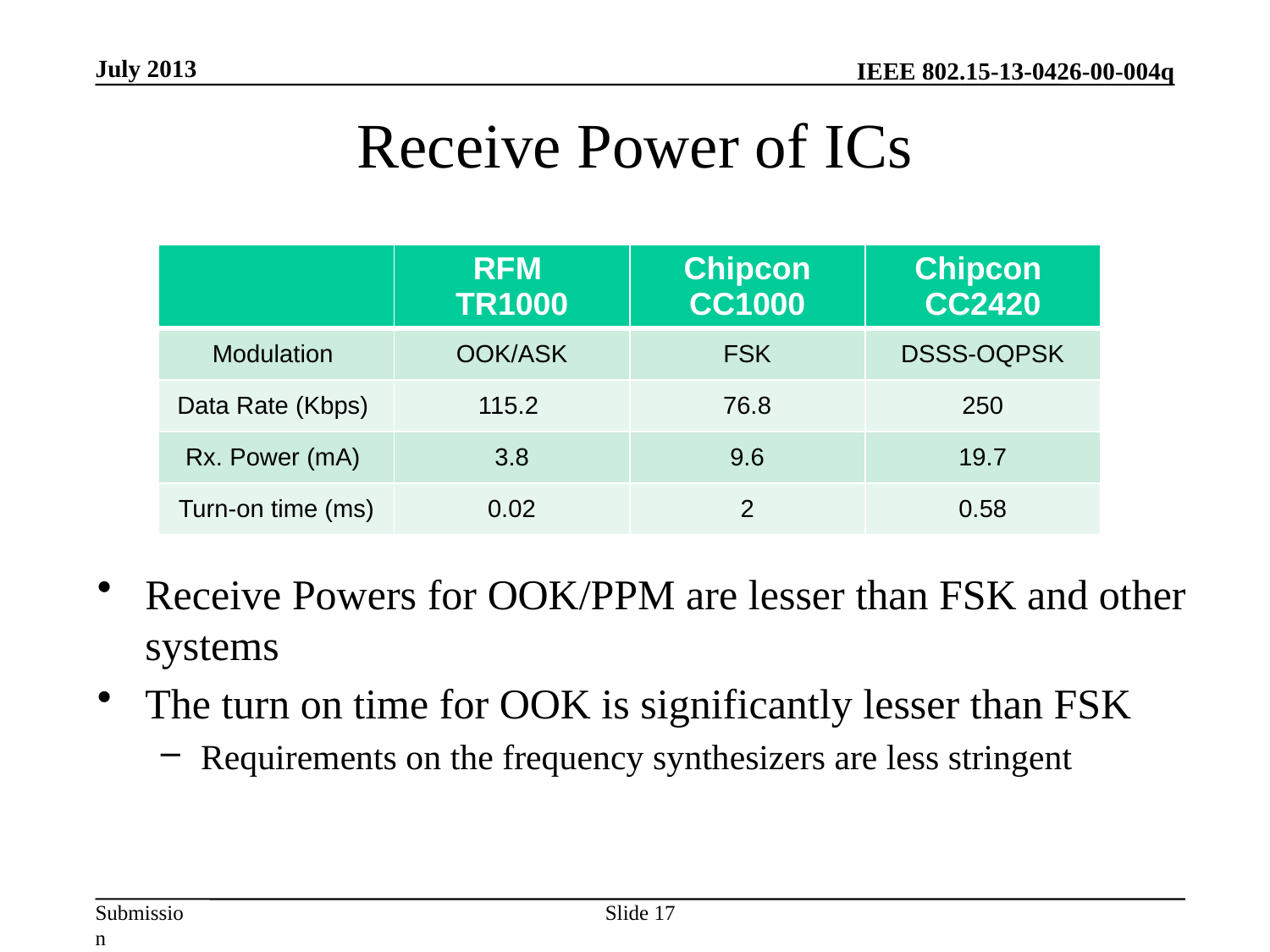

July 2013
# Receive Power of ICs
|  | RFM TR1000 | Chipcon CC1000 | Chipcon CC2420 |
| --- | --- | --- | --- |
| Modulation | OOK/ASK | FSK | DSSS-OQPSK |
| Data Rate (Kbps) | 115.2 | 76.8 | 250 |
| Rx. Power (mA) | 3.8 | 9.6 | 19.7 |
| Turn-on time (ms) | 0.02 | 2 | 0.58 |
Receive Powers for OOK/PPM are lesser than FSK and other systems
The turn on time for OOK is significantly lesser than FSK
Requirements on the frequency synthesizers are less stringent
Slide 17